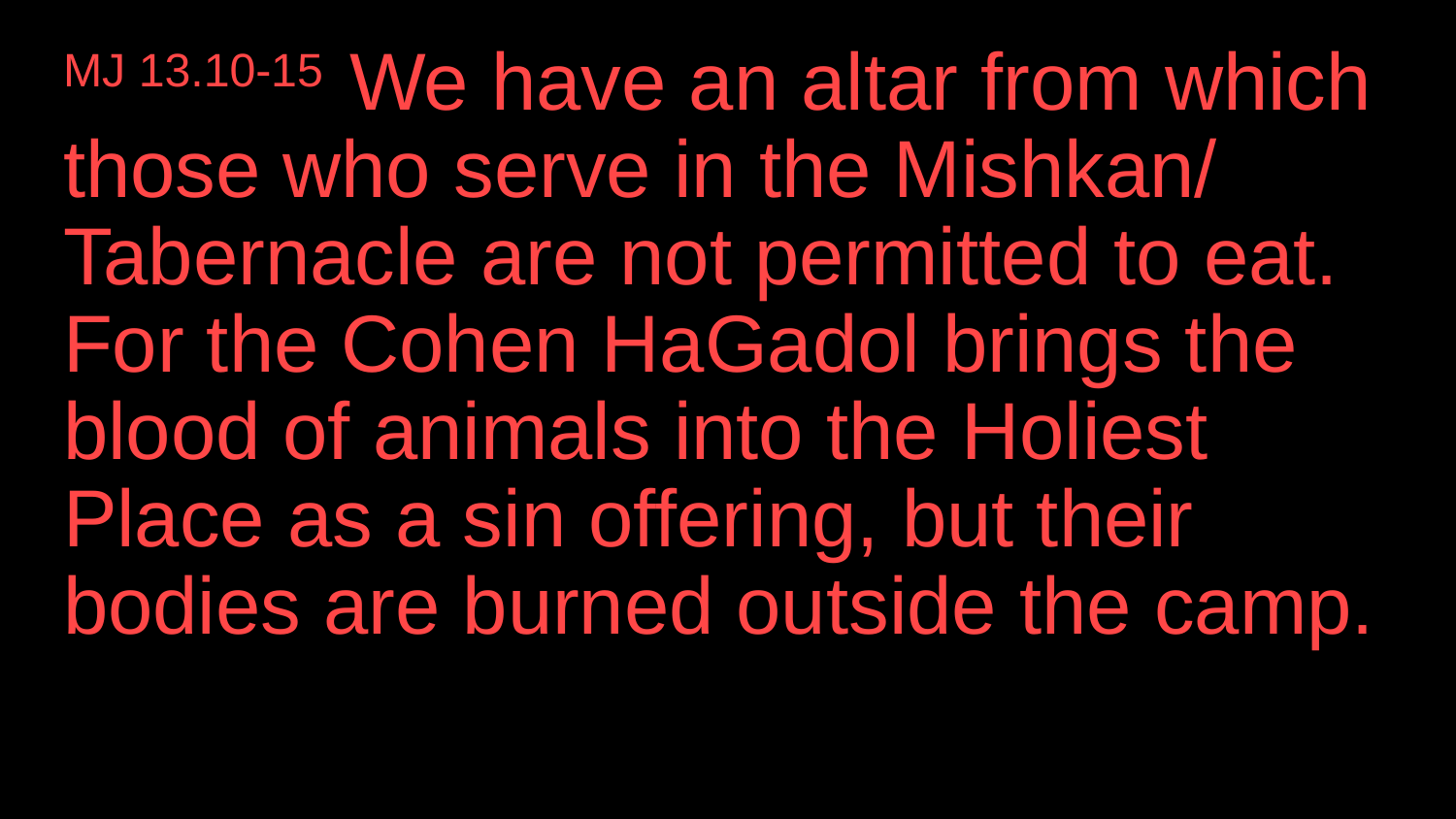

MJ 13.10-15  We have an altar from which those who serve in the Mishkan/ Tabernacle are not permitted to eat. For the Cohen HaGadol brings the blood of animals into the Holiest Place as a sin offering, but their bodies are burned outside the camp.